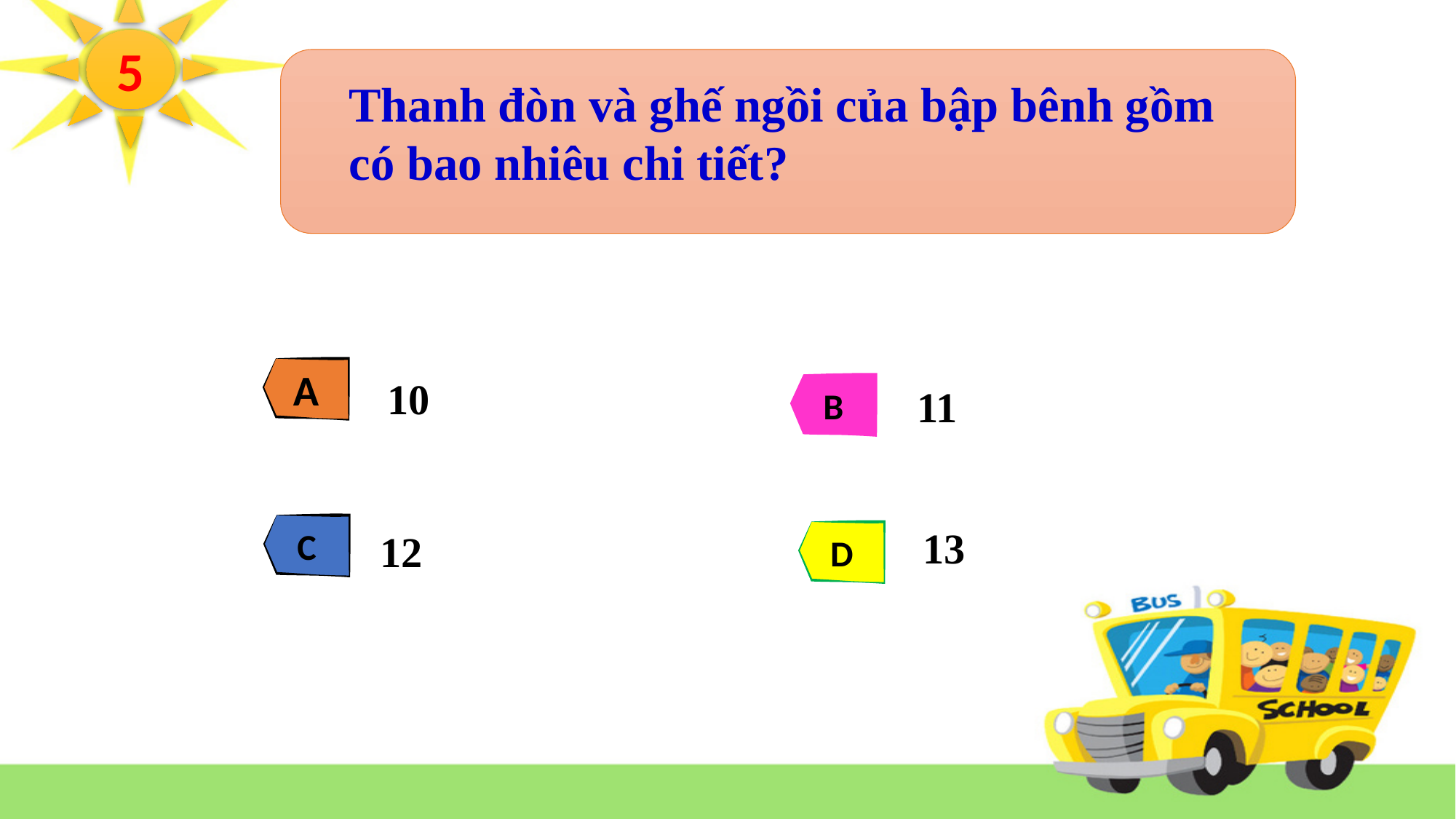

5

Thanh đòn và ghế ngồi của bập bênh gồm có bao nhiêu chi tiết?

A
10

B
11

C
13
12

D